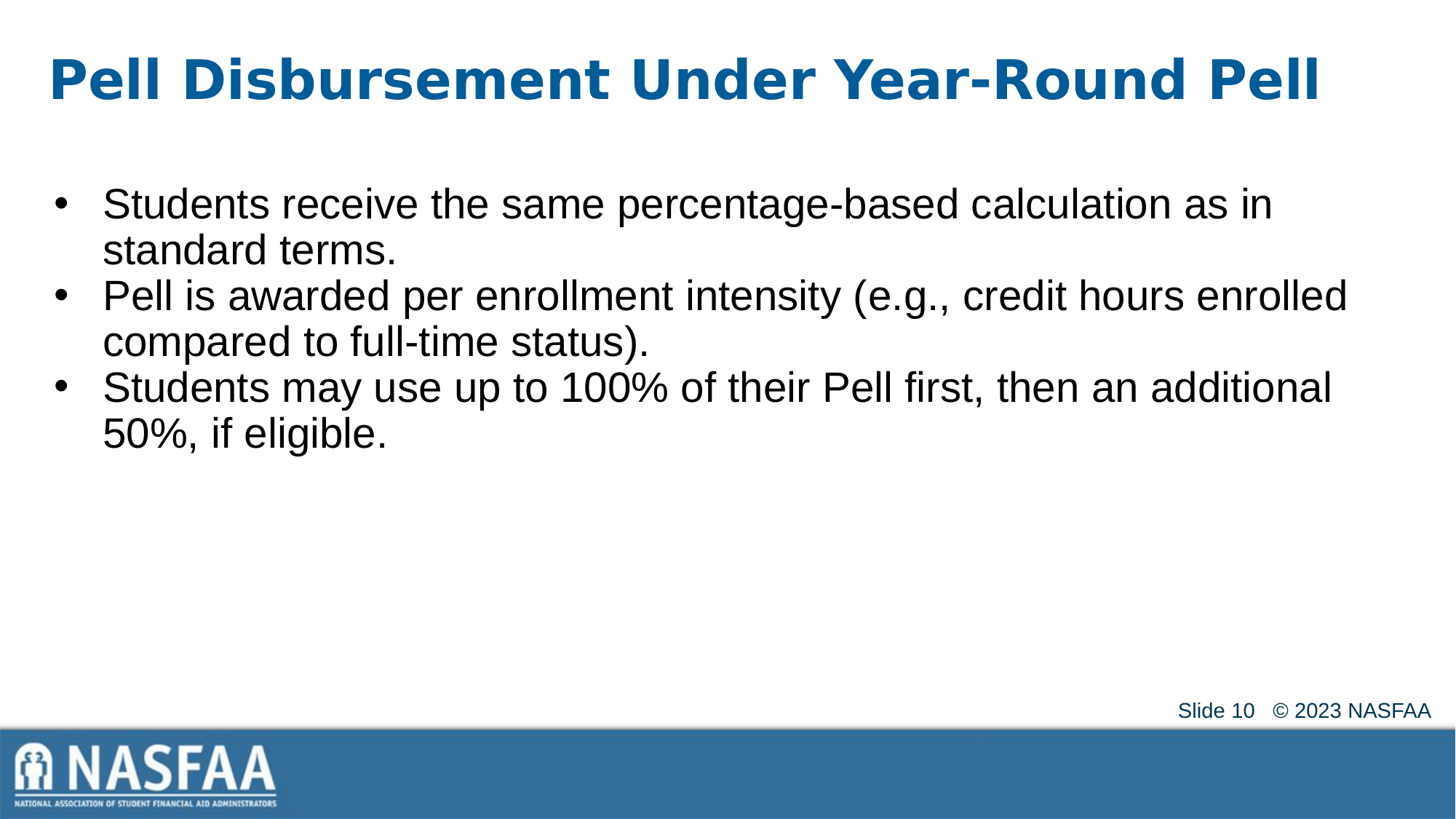

# Pell Disbursement Under Year-Round Pell
Students receive the same percentage-based calculation as in standard terms.
Pell is awarded per enrollment intensity (e.g., credit hours enrolled compared to full-time status).
Students may use up to 100% of their Pell first, then an additional 50%, if eligible.